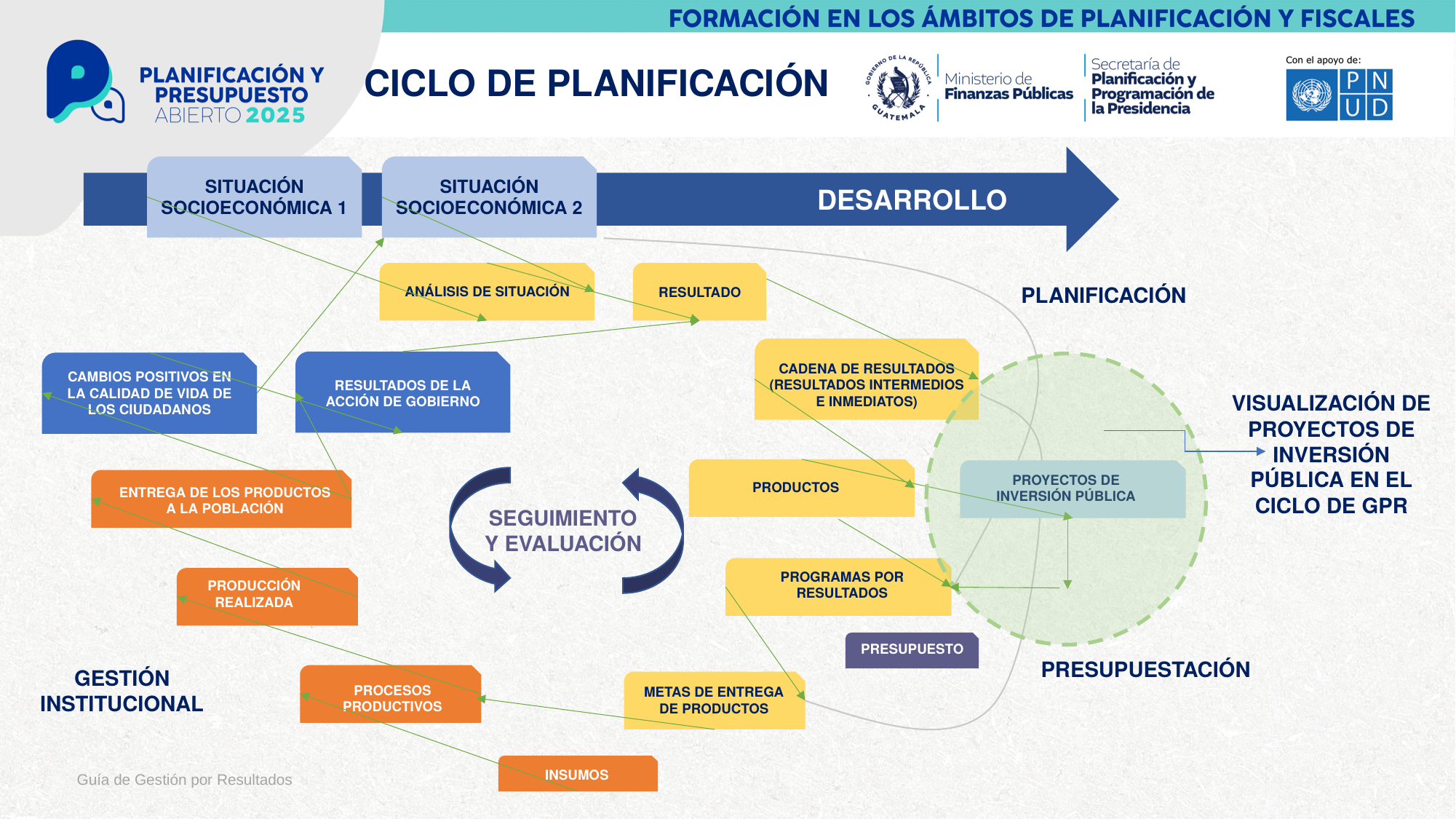

CICLO DE PLANIFICACIÓN

DESARROLLO

SITUACIÓN
SOCIOECONÓMICA 1
SITUACIÓN
SOCIOECONÓMICA 2

PLANIFICACIÓN
ANÁLISIS DE SITUACIÓN
RESULTADO

CADENA DE RESULTADOS (RESULTADOS INTERMEDIOS E INMEDIATOS)
CAMBIOS POSITIVOS EN LA CALIDAD DE VIDA DE LOS CIUDADANOS
RESULTADOS DE LA ACCIÓN DE GOBIERNO
VISUALIZACIÓN DE PROYECTOS DE INVERSIÓN PÚBLICA EN EL CICLO DE GPR

PROYECTOS DE INVERSIÓN PÚBLICA

SEGUIMIENTO
Y EVALUACIÓN

PRODUCTOS
ENTREGA DE LOS PRODUCTOS A LA POBLACIÓN

PROGRAMAS POR RESULTADOS

PRODUCCIÓN REALIZADA

PRESUPUESTO
PRESUPUESTACIÓN
GESTIÓN
INSTITUCIONAL

PROCESOS PRODUCTIVOS
METAS DE ENTREGA DE PRODUCTOS

INSUMOS
Guía de Gestión por Resultados